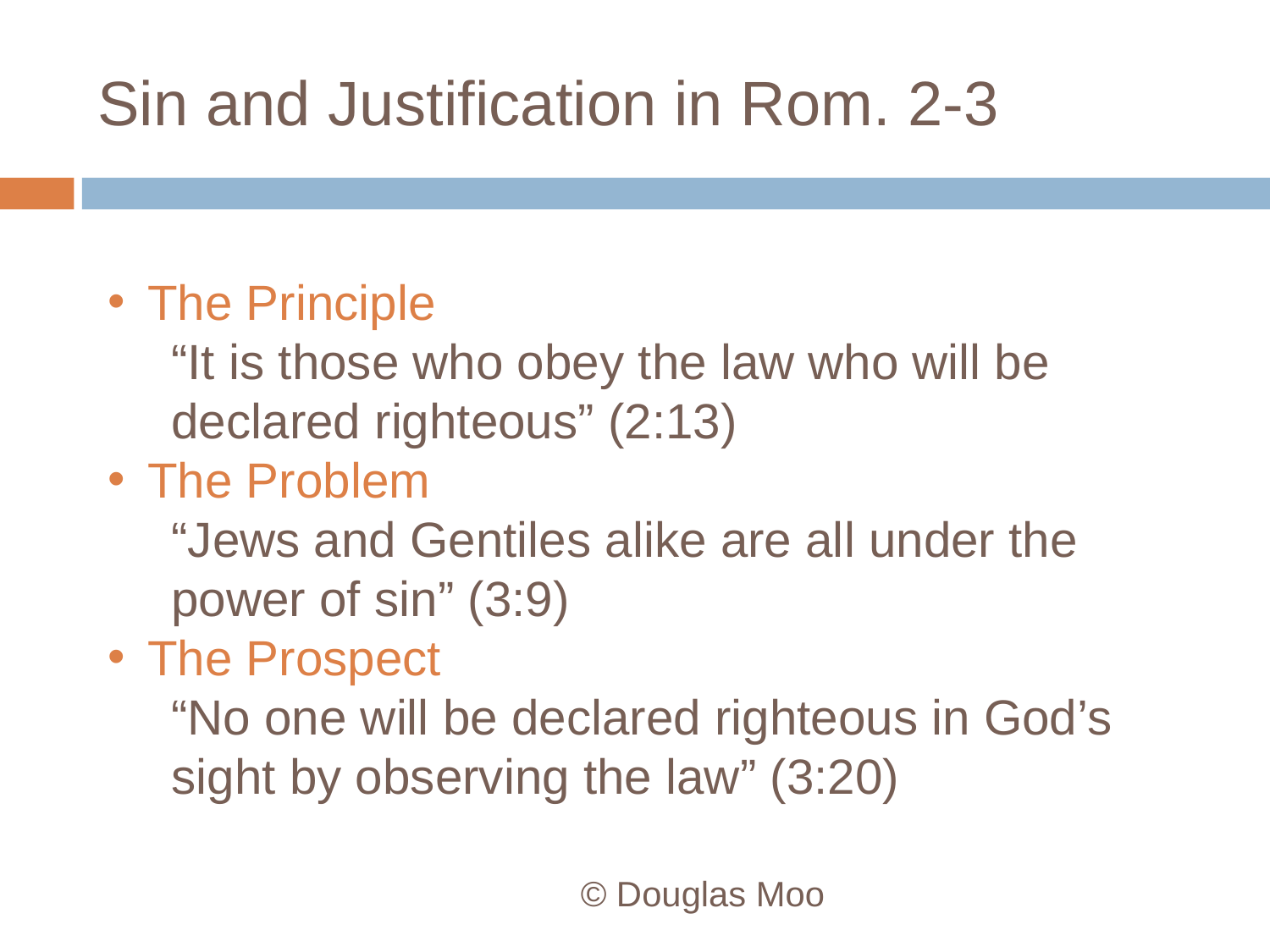

# Sin and Justification in Rom. 2-3
The Principle
“It is those who obey the law who will be declared righteous” (2:13)
The Problem
“Jews and Gentiles alike are all under the power of sin” (3:9)
The Prospect
“No one will be declared righteous in God’s sight by observing the law” (3:20)
© Douglas Moo